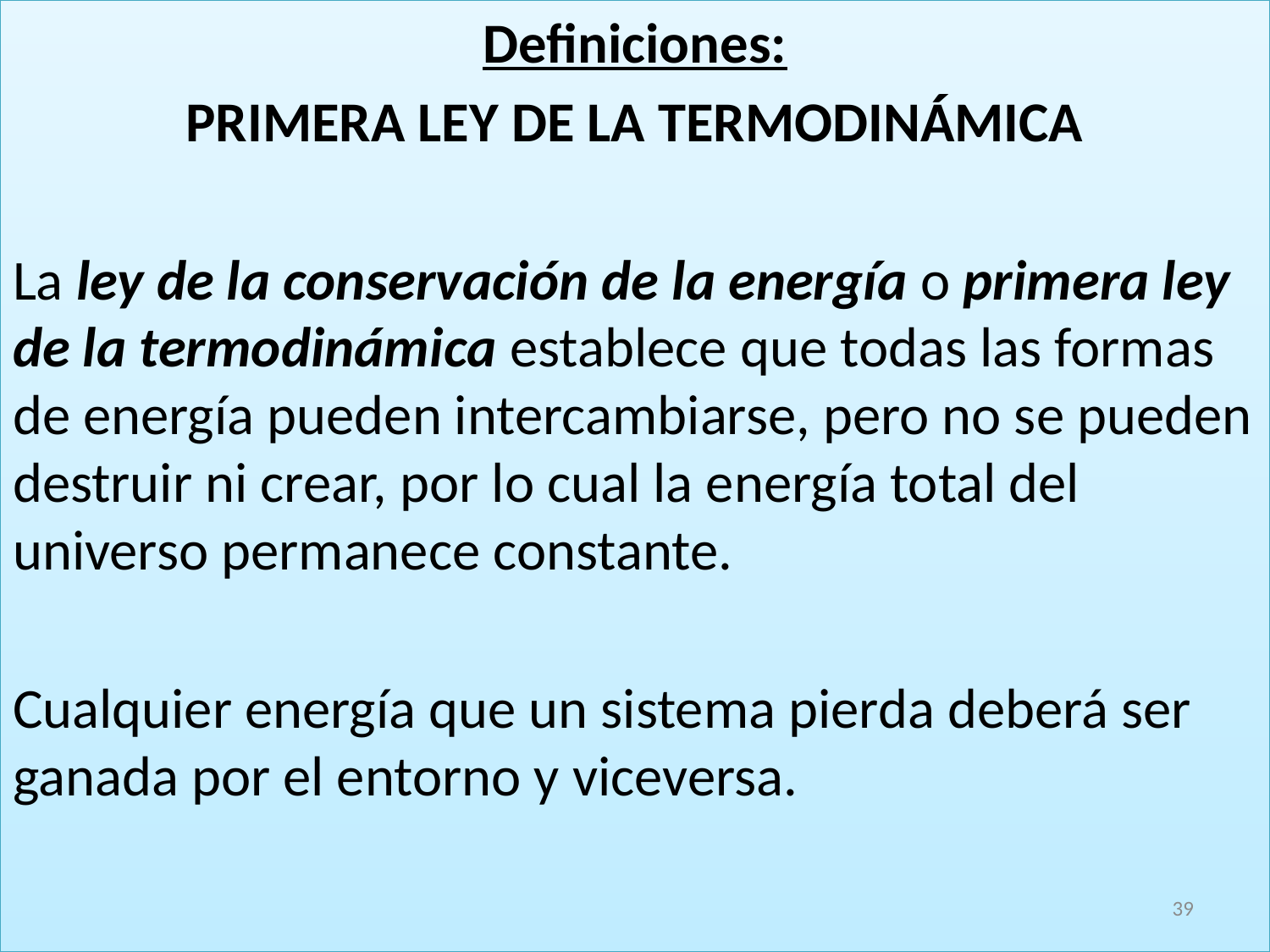

Definiciones:
PRIMERA LEY DE LA TERMODINÁMICA

La ley de la conservación de la energía o primera ley de la termodinámica establece que todas las formas de energía pueden intercambiarse, pero no se pueden destruir ni crear, por lo cual la energía total del universo permanece constante.

Cualquier energía que un sistema pierda deberá ser ganada por el entorno y viceversa.
39